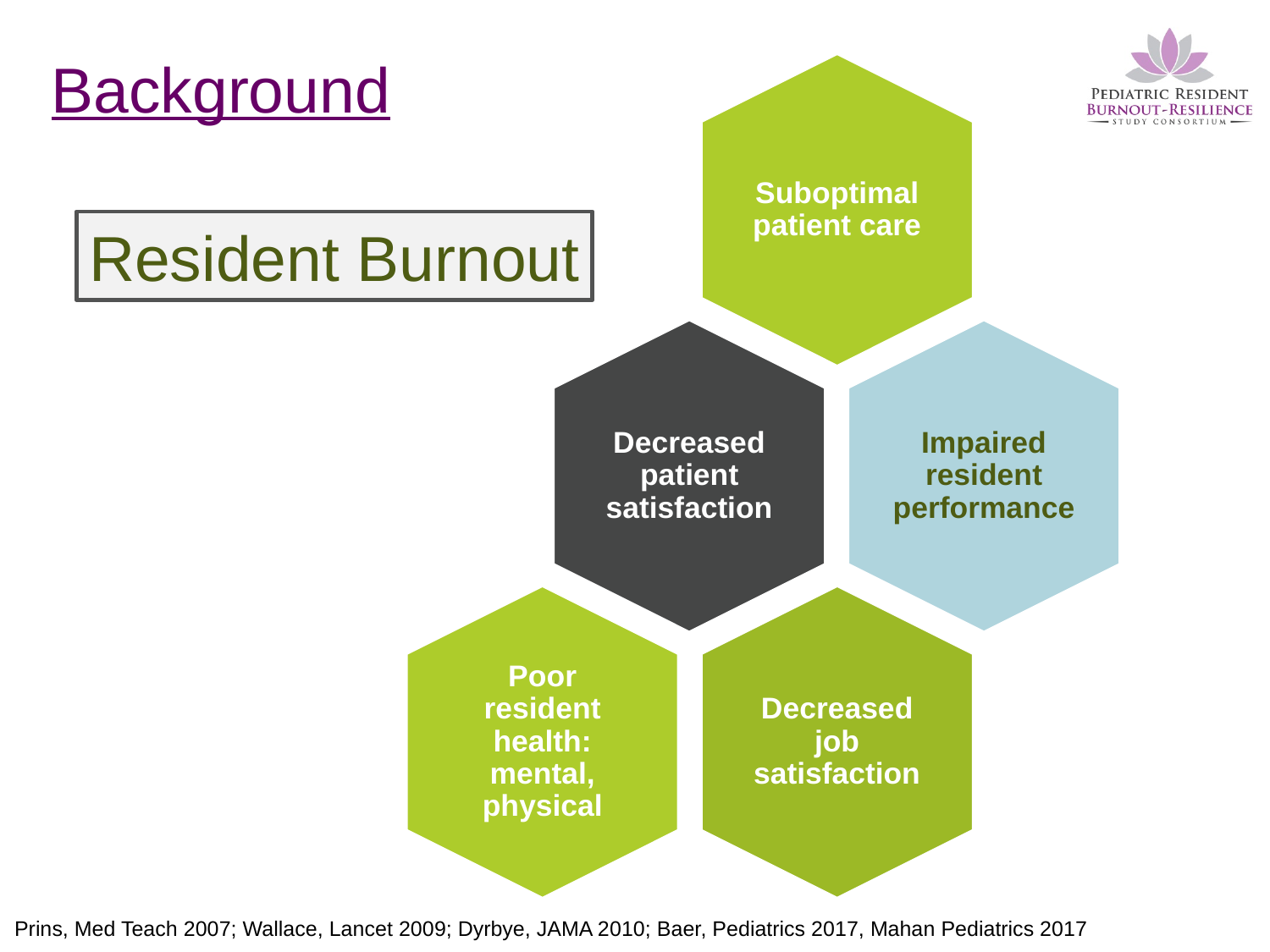

# Background
Suboptimal patient care

Decreased patient satisfaction
Impaired resident performance
Decreased job satisfaction
Poor resident health: mental, physical
Resident Burnout
Prins, Med Teach 2007; Wallace, Lancet 2009; Dyrbye, JAMA 2010; Baer, Pediatrics 2017, Mahan Pediatrics 2017